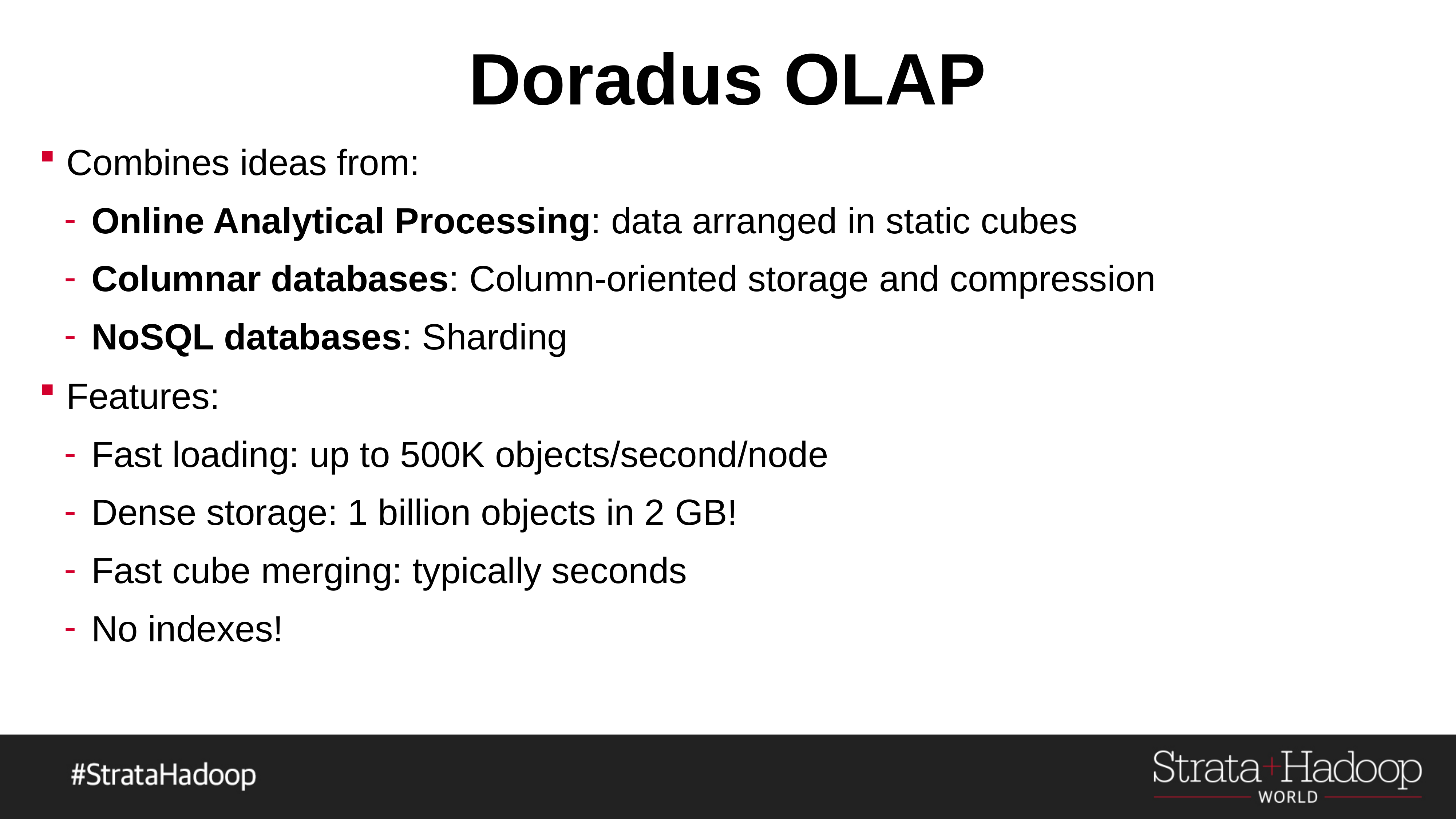

# Doradus OLAP
Combines ideas from:
Online Analytical Processing: data arranged in static cubes
Columnar databases: Column-oriented storage and compression
NoSQL databases: Sharding
Features:
Fast loading: up to 500K objects/second/node
Dense storage: 1 billion objects in 2 GB!
Fast cube merging: typically seconds
No indexes!